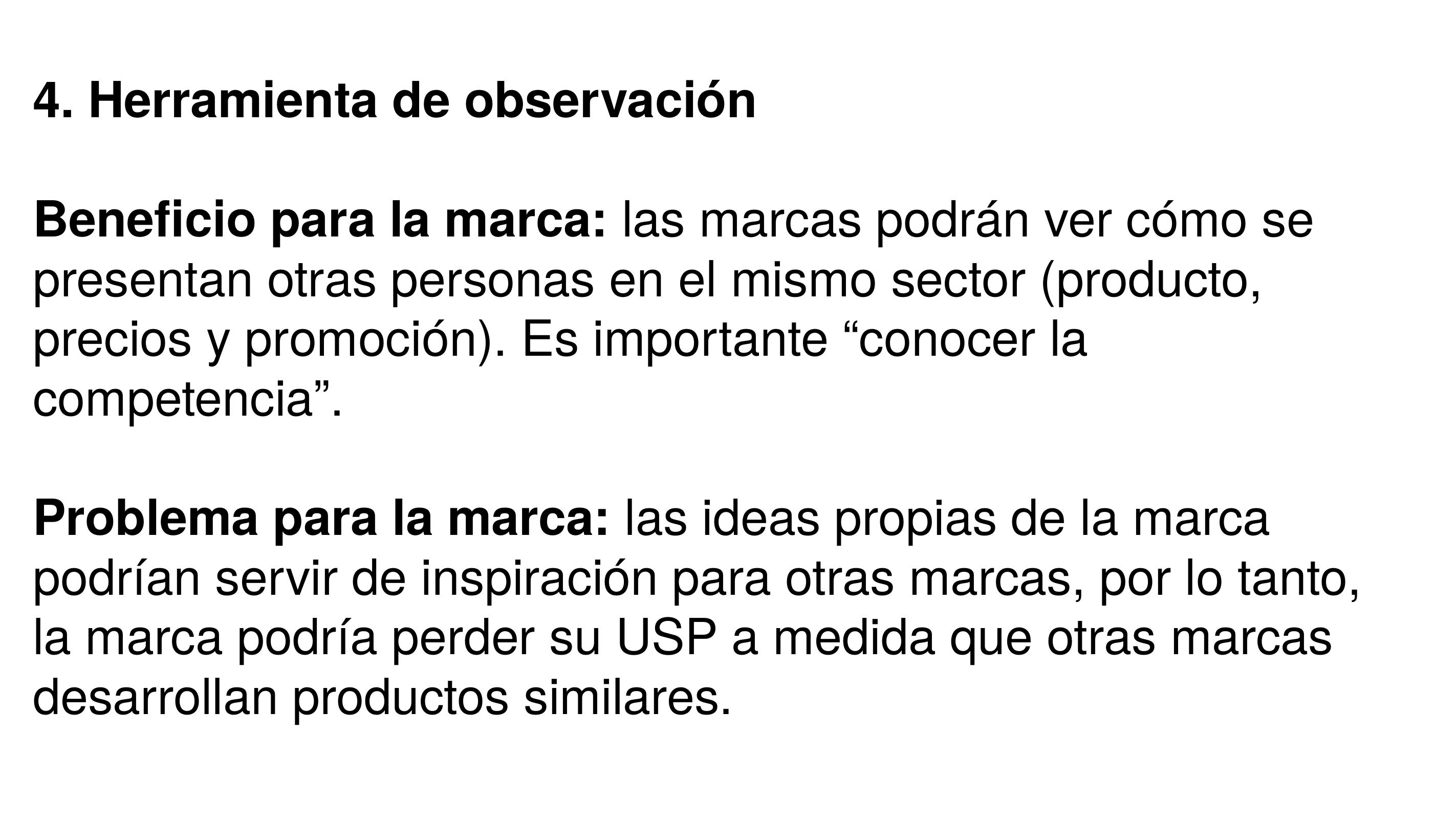

4. Herramienta de observación

Beneficio para la marca: las marcas podrán ver cómo se presentan otras personas en el mismo sector (producto, precios y promoción). Es importante “conocer la competencia”.

Problema para la marca: las ideas propias de la marca podrían servir de inspiración para otras marcas, por lo tanto, la marca podría perder su USP a medida que otras marcas desarrollan productos similares.